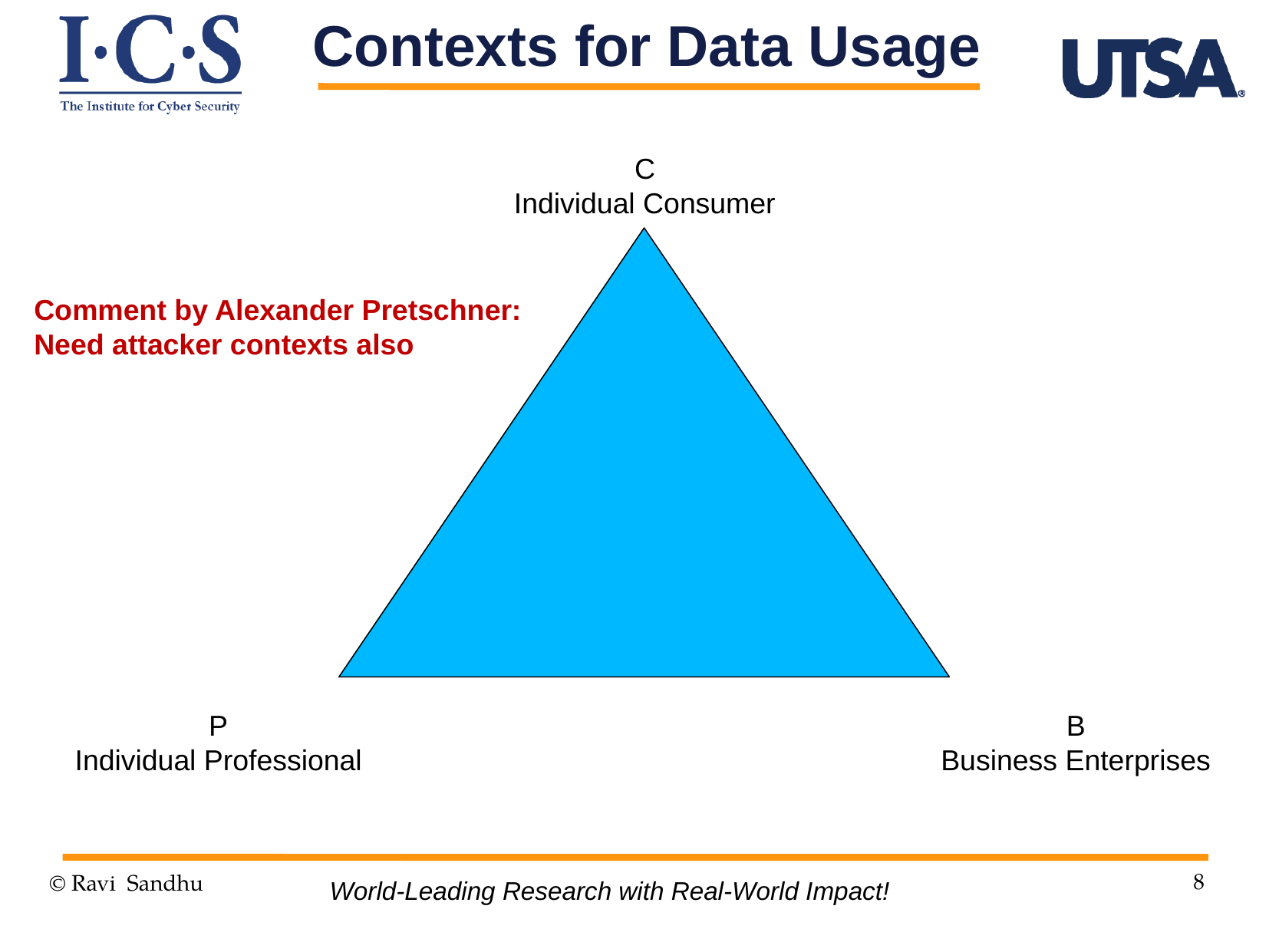

Contexts for Data Usage
C
Individual Consumer

Comment by Alexander Pretschner:
Need attacker contexts also
B
Business Enterprises
P
Individual Professional
8
© Ravi  Sandhu
World-Leading Research with Real-World Impact!